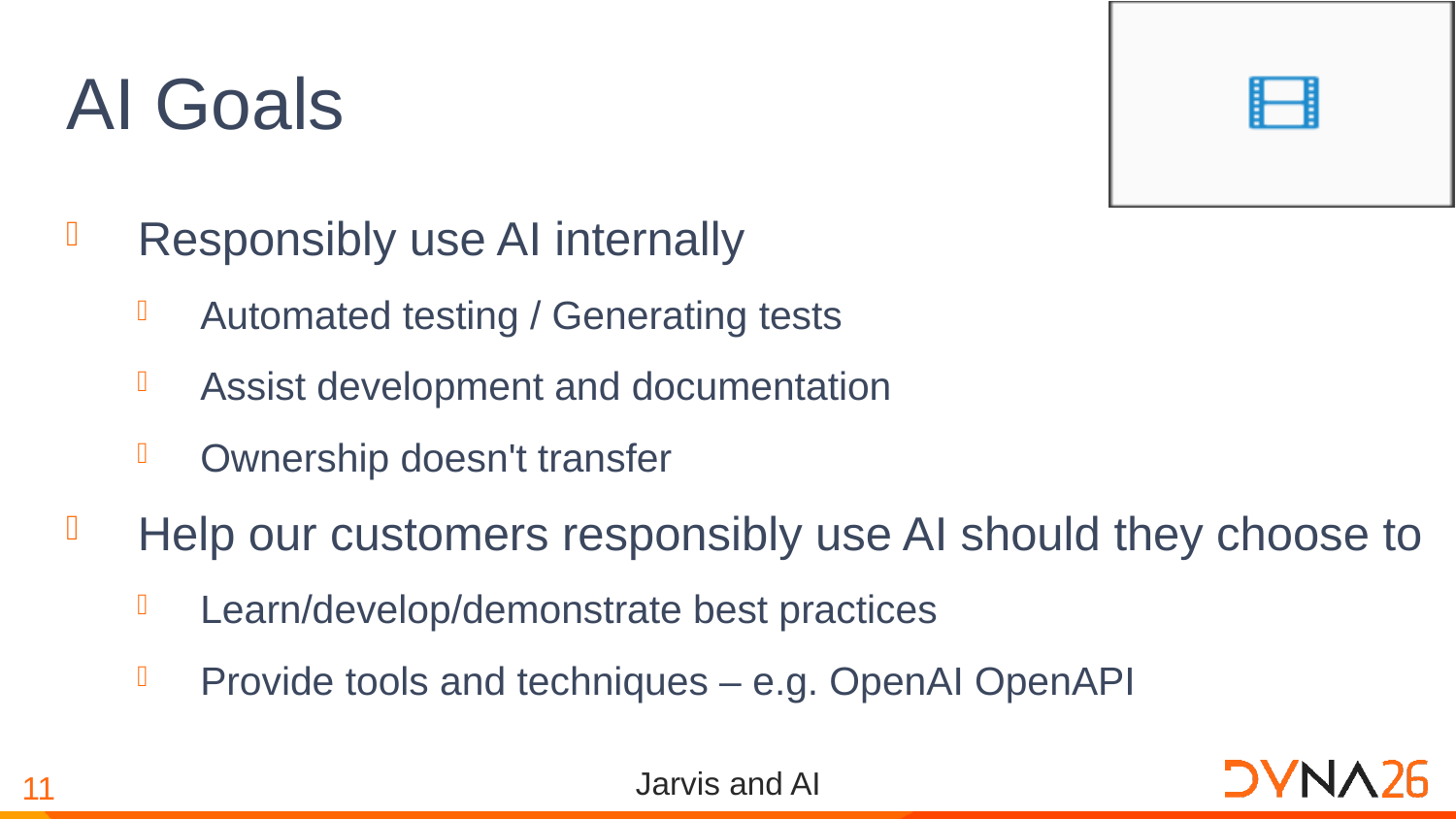

# AI Goals
Responsibly use AI internally
Automated testing / Generating tests
Assist development and documentation
Ownership doesn't transfer
Help our customers responsibly use AI should they choose to
Learn/develop/demonstrate best practices
Provide tools and techniques – e.g. OpenAI OpenAPI